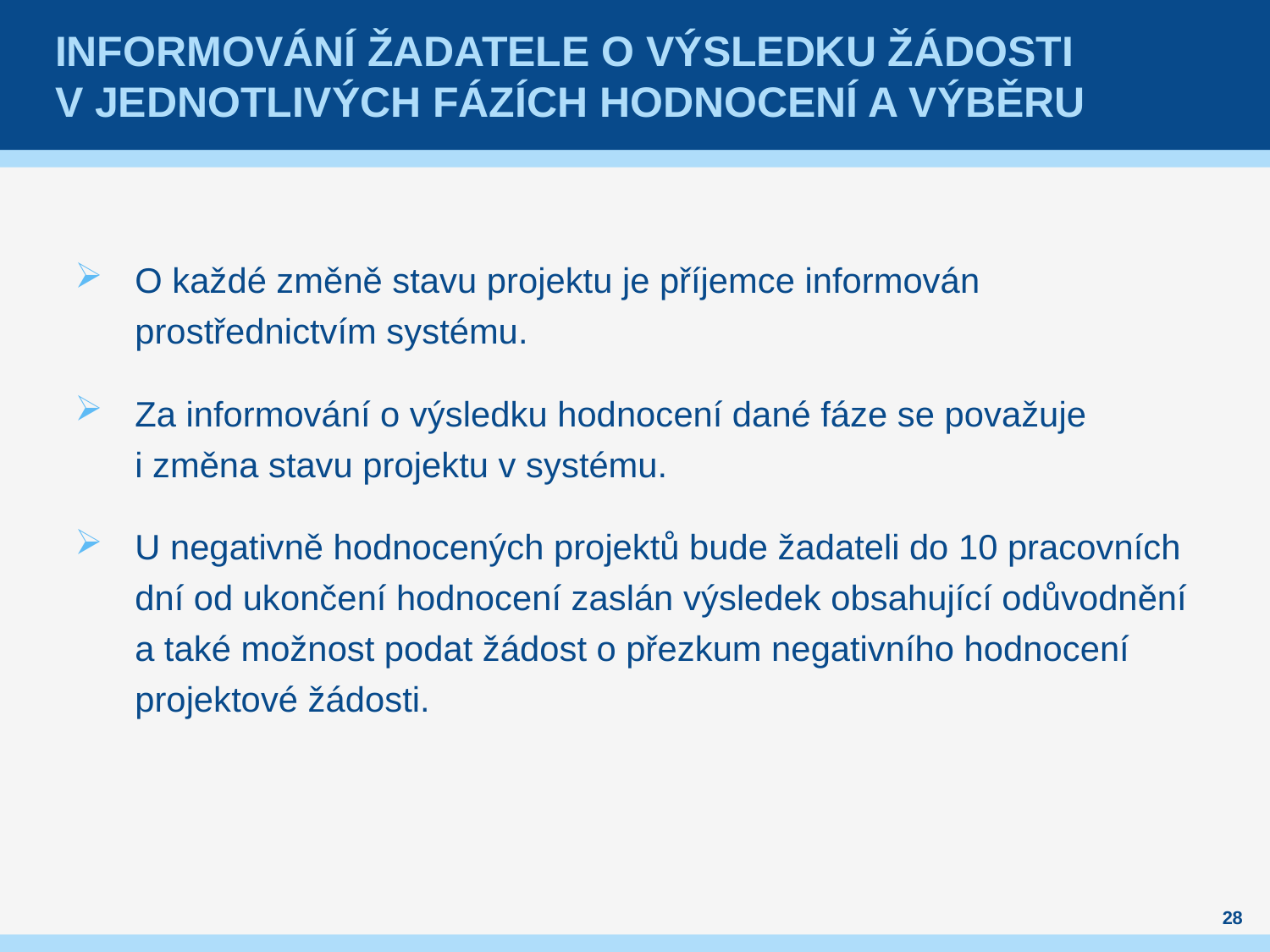

# Informování žadatele o výsledku žádosti v jednotlivých fázích hodnocení a výběru
O každé změně stavu projektu je příjemce informován prostřednictvím systému.
Za informování o výsledku hodnocení dané fáze se považuje
i změna stavu projektu v systému.
U negativně hodnocených projektů bude žadateli do 10 pracovních dní od ukončení hodnocení zaslán výsledek obsahující odůvodnění a také možnost podat žádost o přezkum negativního hodnocení projektové žádosti.
28